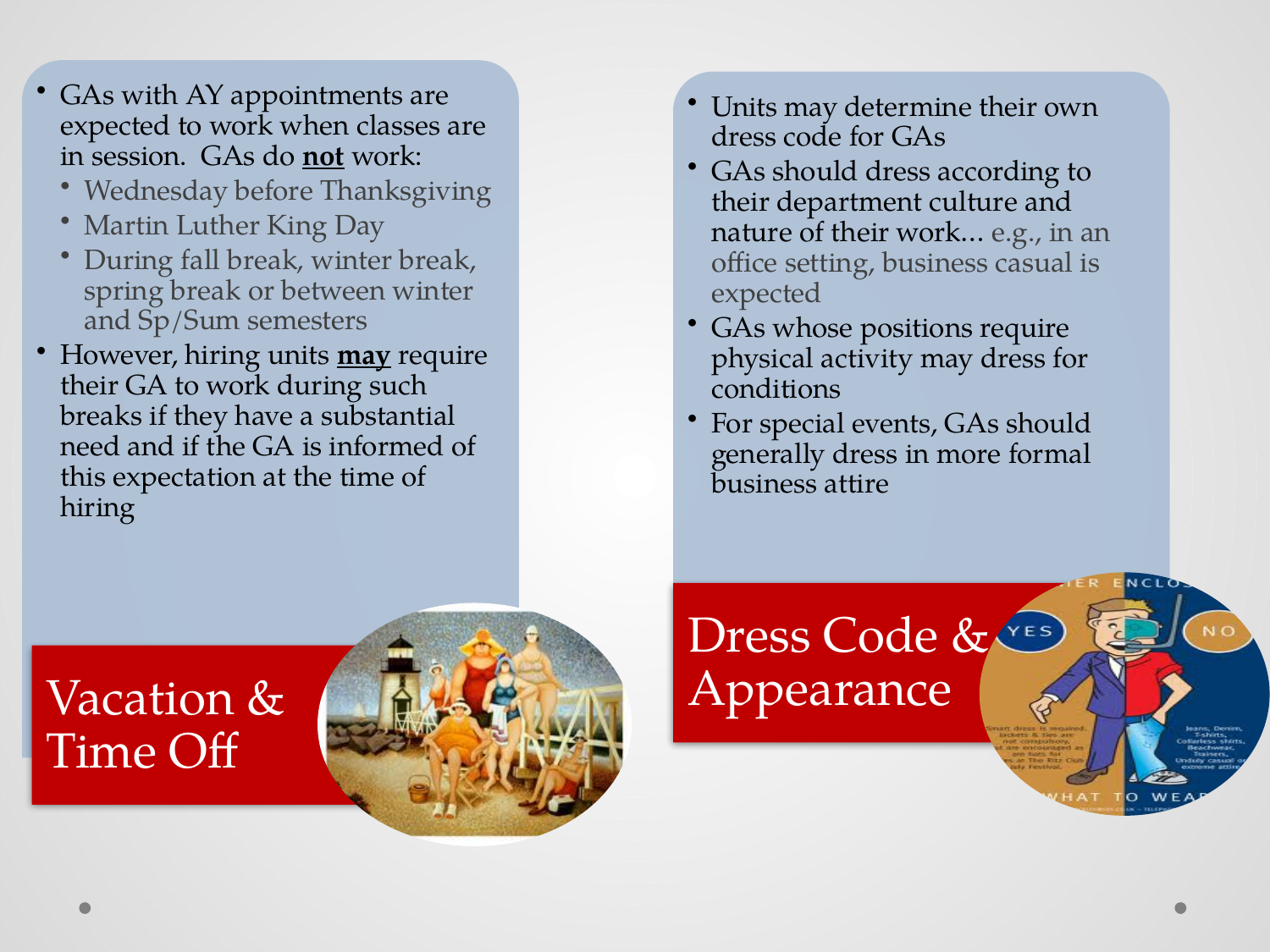

GAs with AY appointments are expected to work when classes are in session.  GAs do not work:
Wednesday before Thanksgiving
Martin Luther King Day
During fall break, winter break, spring break or between winter and Sp/Sum semesters
However, hiring units may require their GA to work during such breaks if they have a substantial need and if the GA is informed of this expectation at the time of hiring
Vacation & Time Off
Units may determine their own dress code for GAs
GAs should dress according to their department culture and nature of their work… e.g., in an office setting, business casual is expected
GAs whose positions require physical activity may dress for conditions
For special events, GAs should generally dress in more formal business attire
Dress Code & Appearance